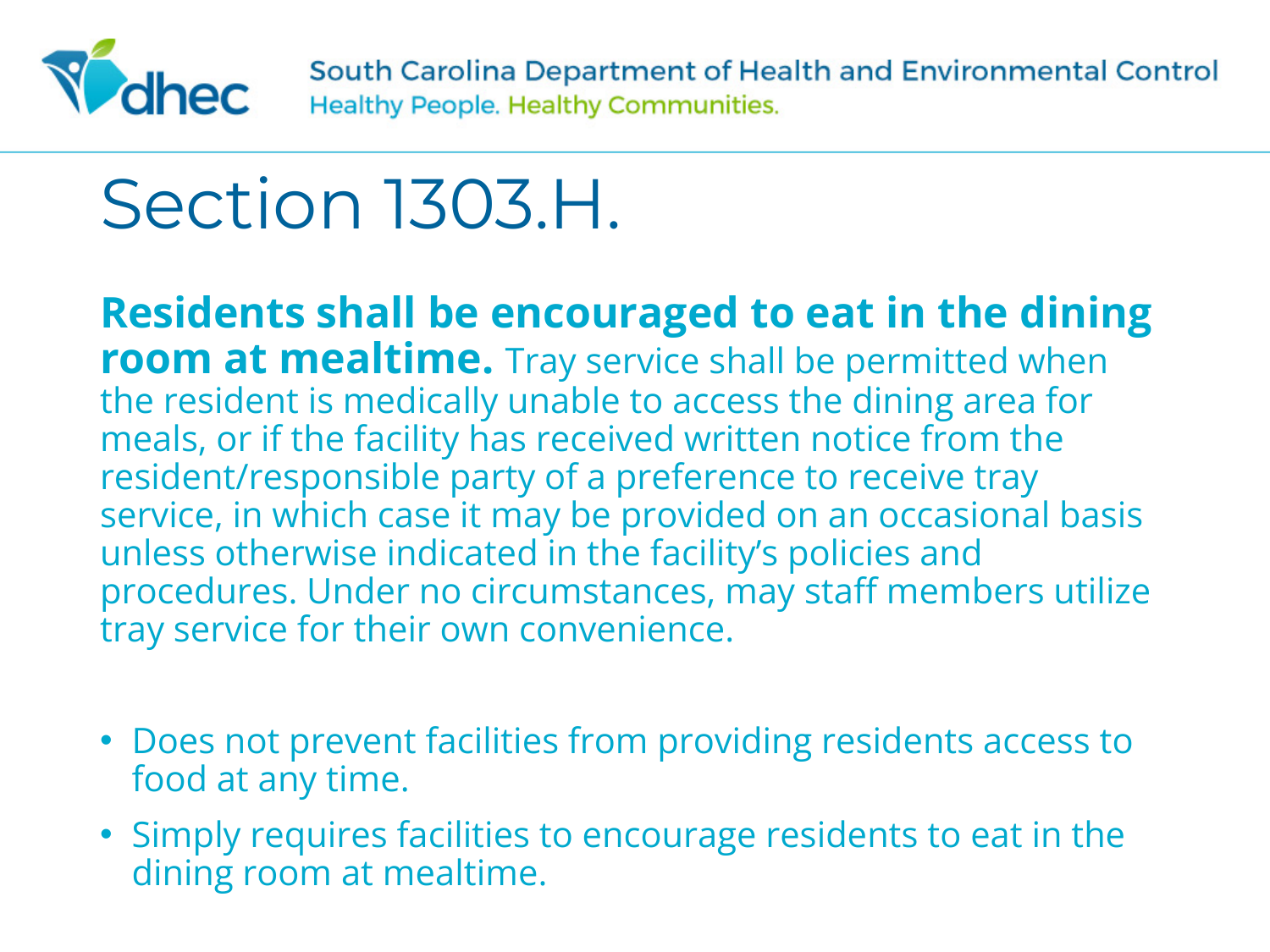

# Section 1303.H.
Residents shall be encouraged to eat in the dining room at mealtime. Tray service shall be permitted when the resident is medically unable to access the dining area for meals, or if the facility has received written notice from the resident/responsible party of a preference to receive tray service, in which case it may be provided on an occasional basis unless otherwise indicated in the facility’s policies and procedures. Under no circumstances, may staff members utilize tray service for their own convenience.

Does not prevent facilities from providing residents access to food at any time.
Simply requires facilities to encourage residents to eat in the dining room at mealtime.